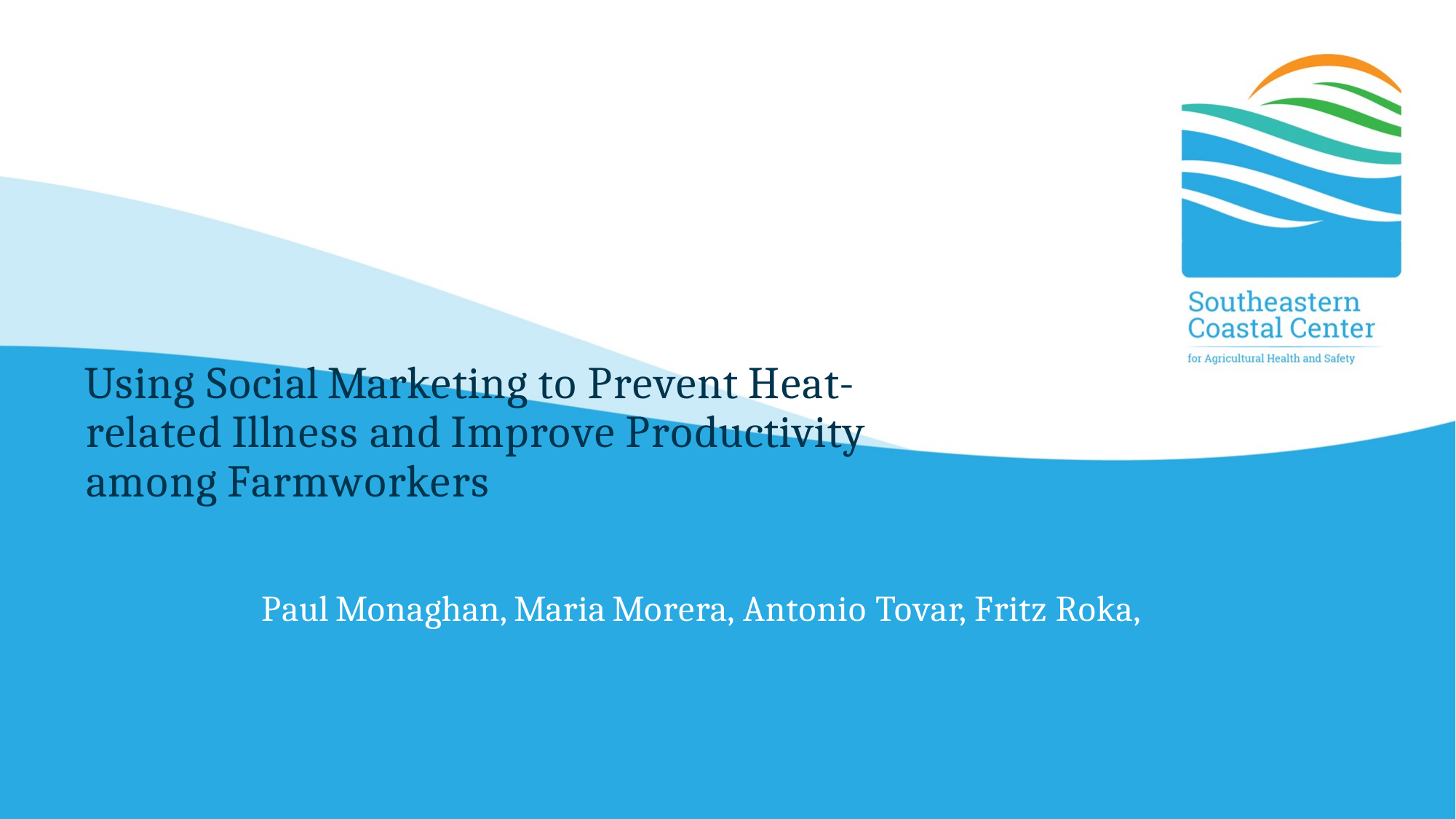

# Using Social Marketing to Prevent Heat-related Illness and Improve Productivity among Farmworkers
Paul Monaghan, Maria Morera, Antonio Tovar, Fritz Roka,